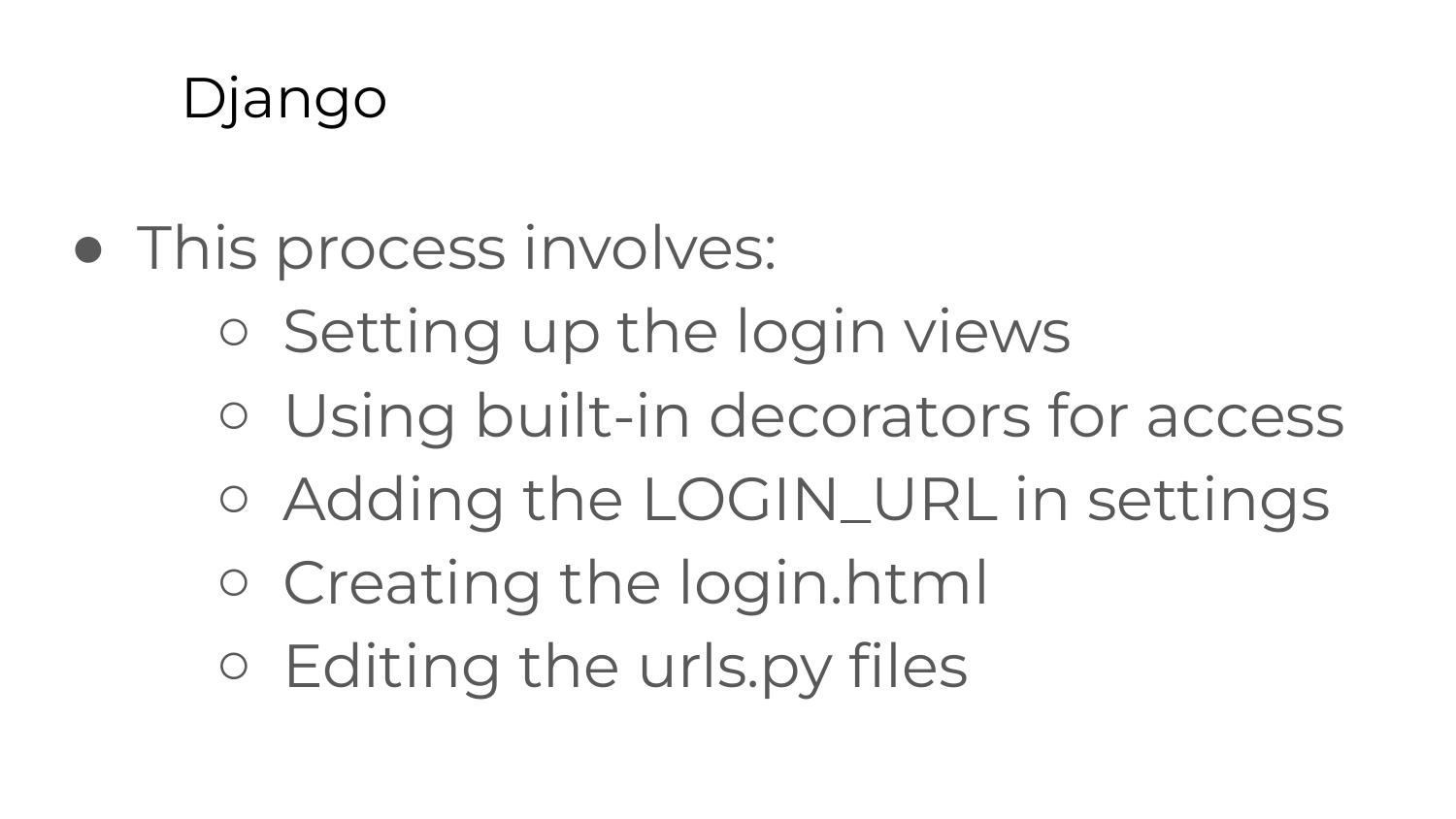

# Django
This process involves:
Setting up the login views
Using built-in decorators for access
Adding the LOGIN_URL in settings
Creating the login.html
Editing the urls.py files